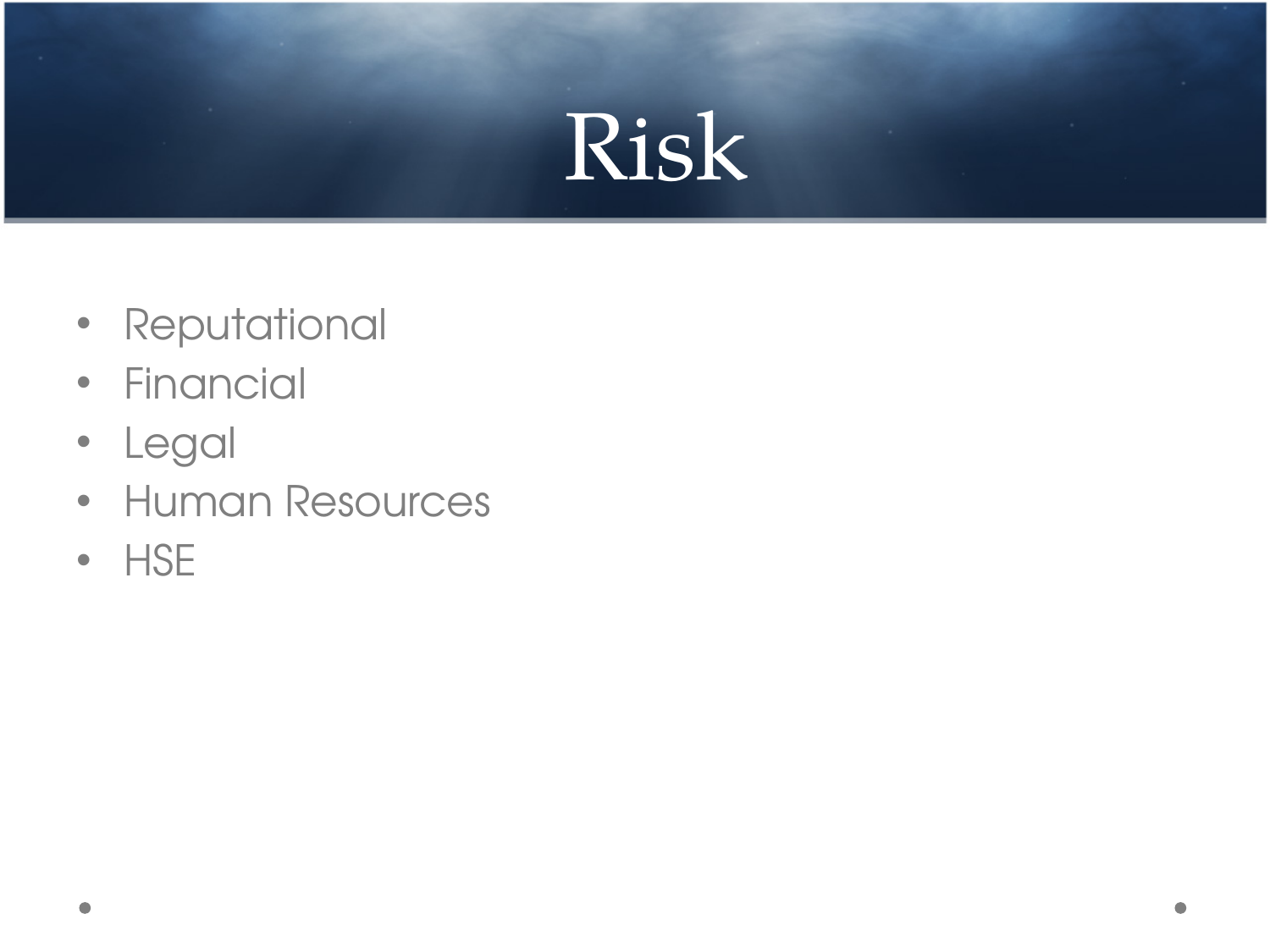

# Risk
Reputational
Financial
Legal
Human Resources
HSE